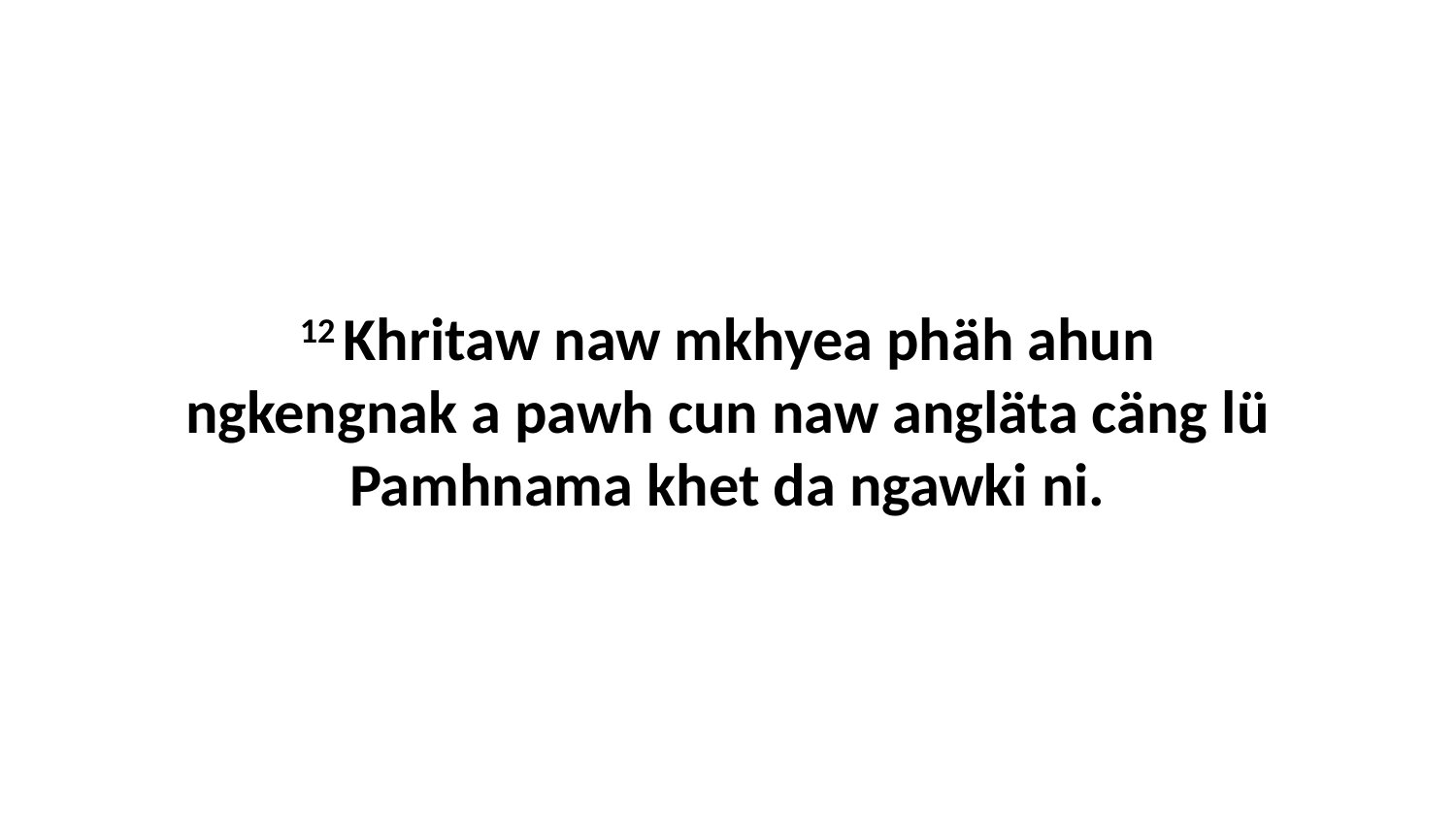

12 Khritaw naw mkhyea phäh ahun ngkengnak a pawh cun naw angläta cäng lü Pamhnama khet da ngawki ni.